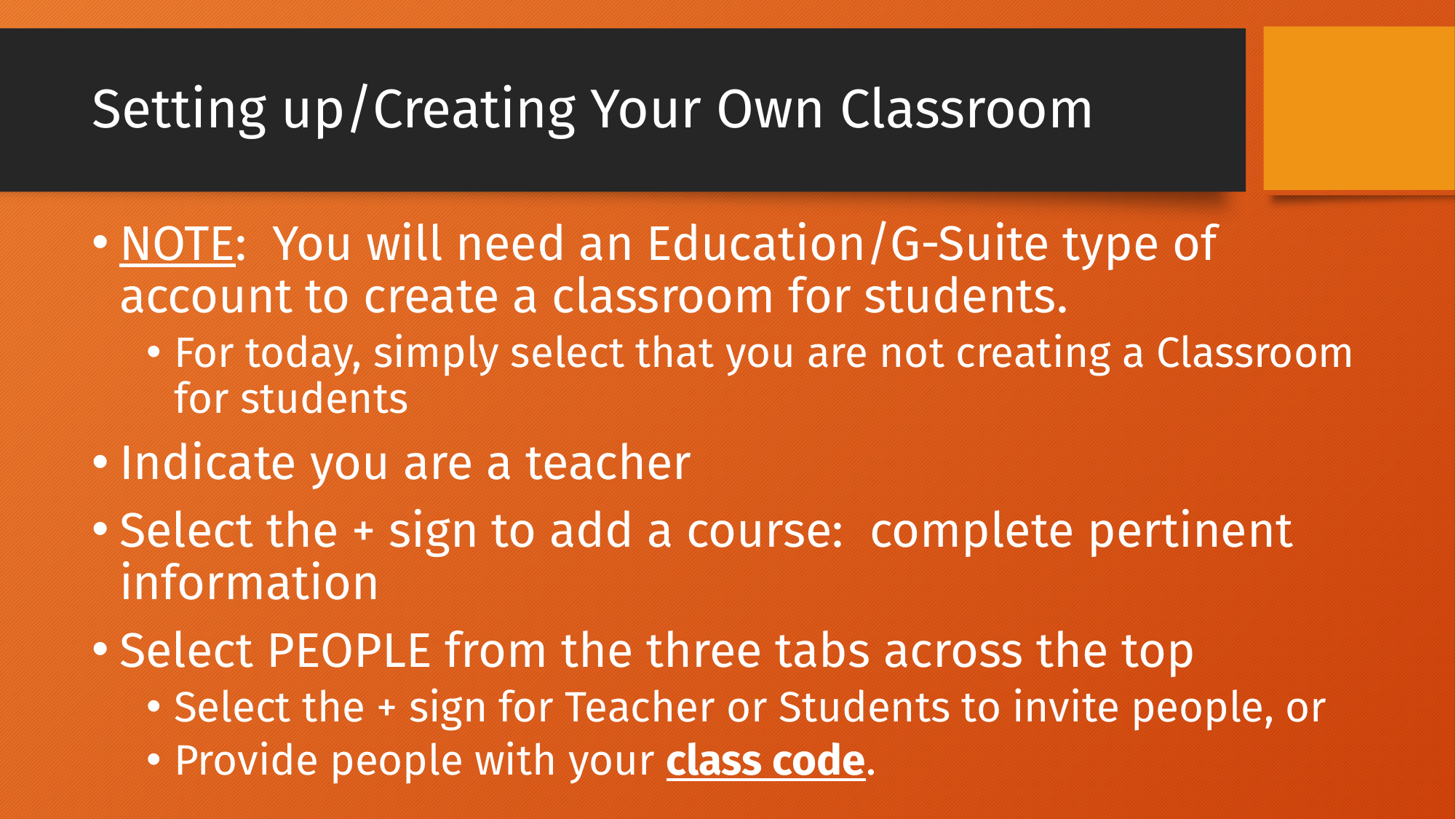

# Setting up/Creating Your Own Classroom
NOTE:  You will need an Education/G-Suite type of account to create a classroom for students.
For today, simply select that you are not creating a Classroom for students
Indicate you are a teacher
Select the + sign to add a course:  complete pertinent information
Select PEOPLE from the three tabs across the top
Select the + sign for Teacher or Students to invite people, or
Provide people with your class code.